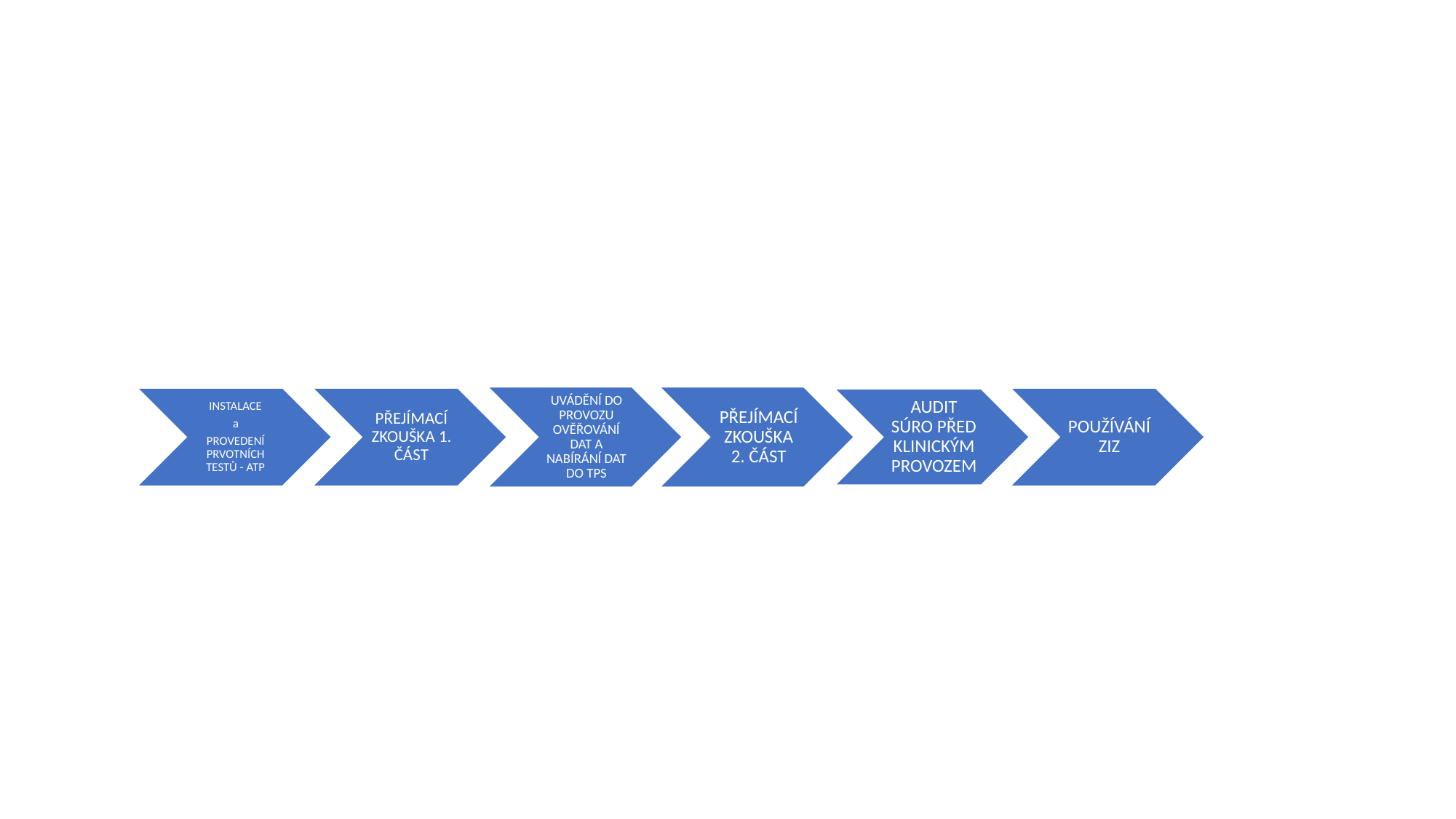

#

INSTALACE
a
PROVEDENÍ PRVOTNÍCH TESTŮ - ATP
PŘEJÍMACÍ ZKOUŠKA 1. ČÁST
UVÁDĚNÍ DO PROVOZU OVĚŘOVÁNÍ DAT A NABÍRÁNÍ DAT DO TPS
PŘEJÍMACÍ ZKOUŠKA 2. ČÁST
AUDIT SÚRO PŘED KLINICKÝM PROVOZEM
POUŽÍVÁNÍ ZIZ